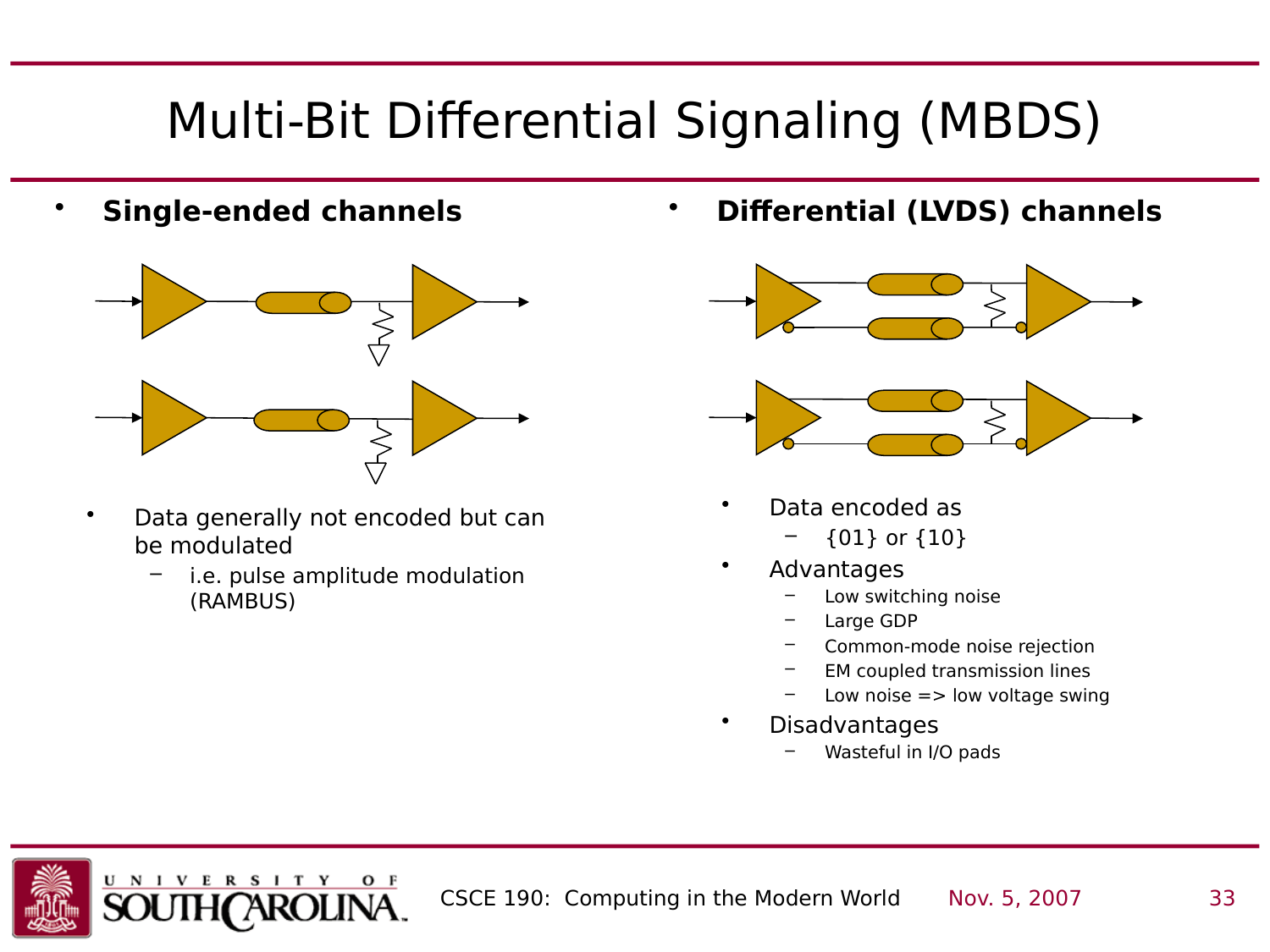

# Multi-Bit Differential Signaling (MBDS)
Single-ended channels
Differential (LVDS) channels

Data encoded as
{01} or {10}
Advantages
Low switching noise
Large GDP
Common-mode noise rejection
EM coupled transmission lines
Low noise => low voltage swing
Disadvantages
Wasteful in I/O pads
Data generally not encoded but can be modulated
i.e. pulse amplitude modulation (RAMBUS)
CSCE 190:  Computing in the Modern World	Nov. 5, 2007	 33